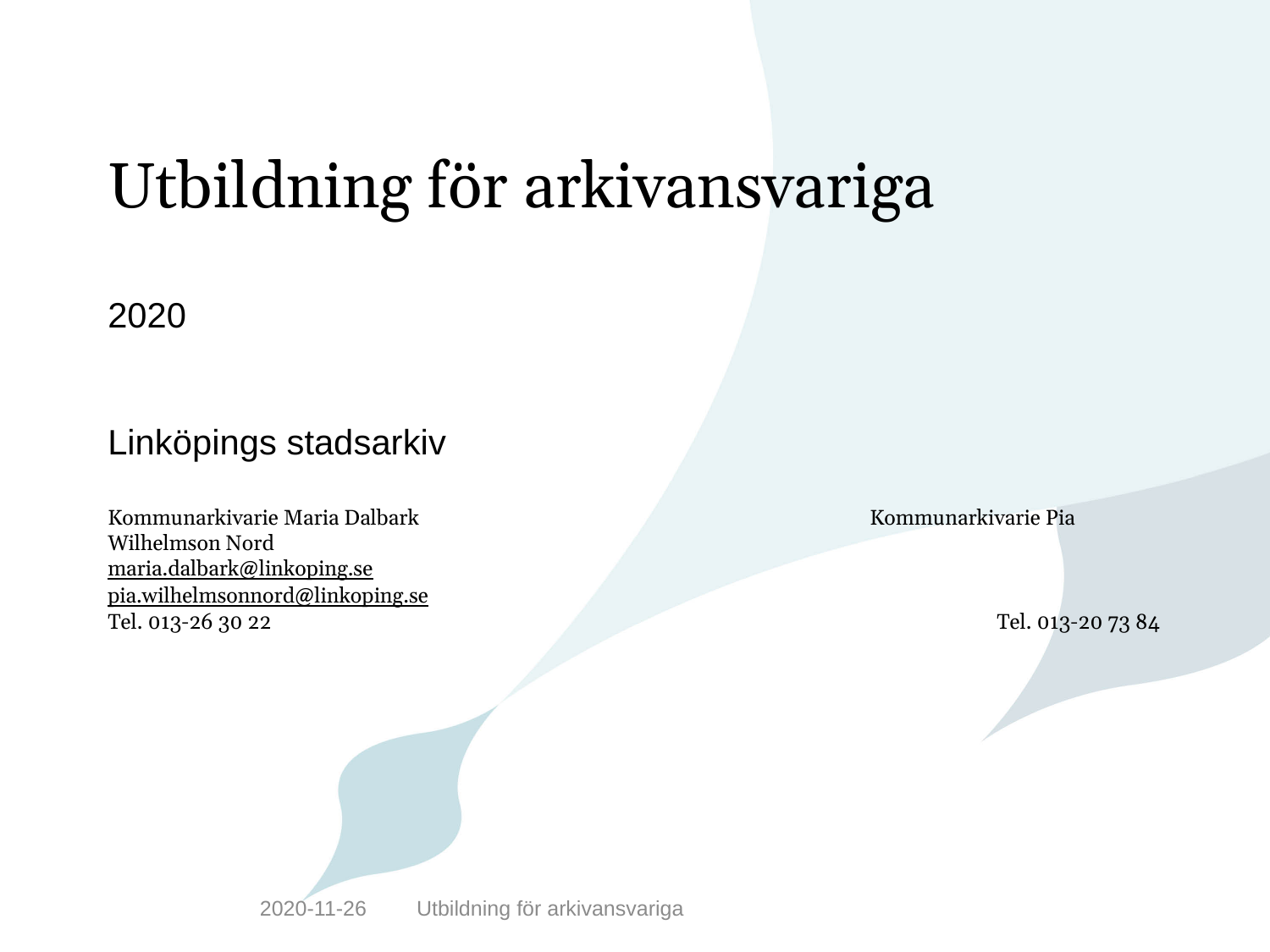

# Utbildning för arkivansvariga
2020

Linköpings stadsarkiv

Kommunarkivarie Maria Dalbark				Kommunarkivarie Pia Wilhelmson Nord
maria.dalbark@linkoping.se				pia.wilhelmsonnord@linkoping.se
Tel. 013-26 30 22						Tel. 013-20 73 84

2020-11-26
Utbildning för arkivansvariga